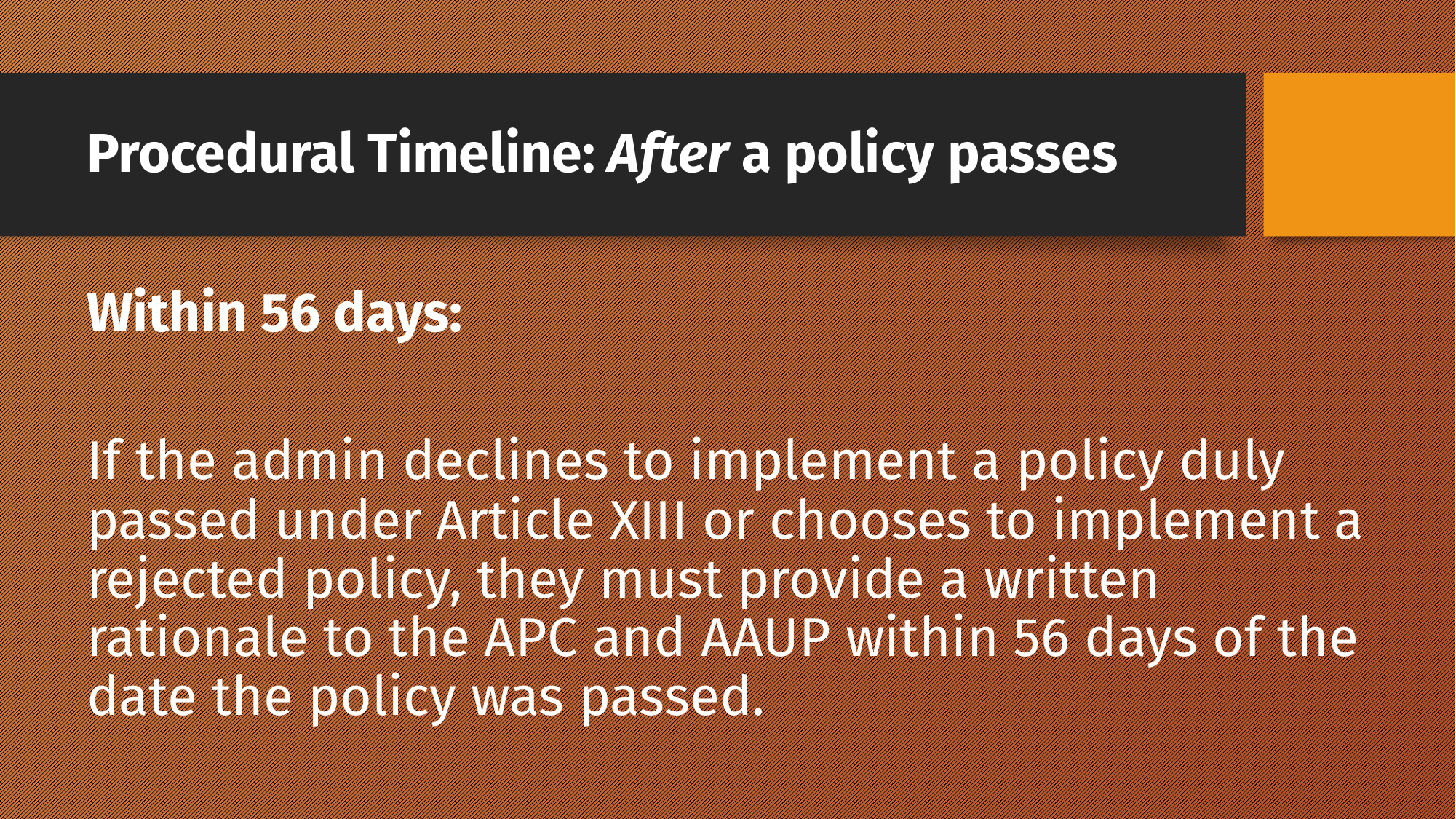

# Procedural Timeline: After a policy passes
Within 56 days:

If the admin declines to implement a policy duly passed under Article XIII or chooses to implement a rejected policy, they must provide a written rationale to the APC and AAUP within 56 days of the date the policy was passed.